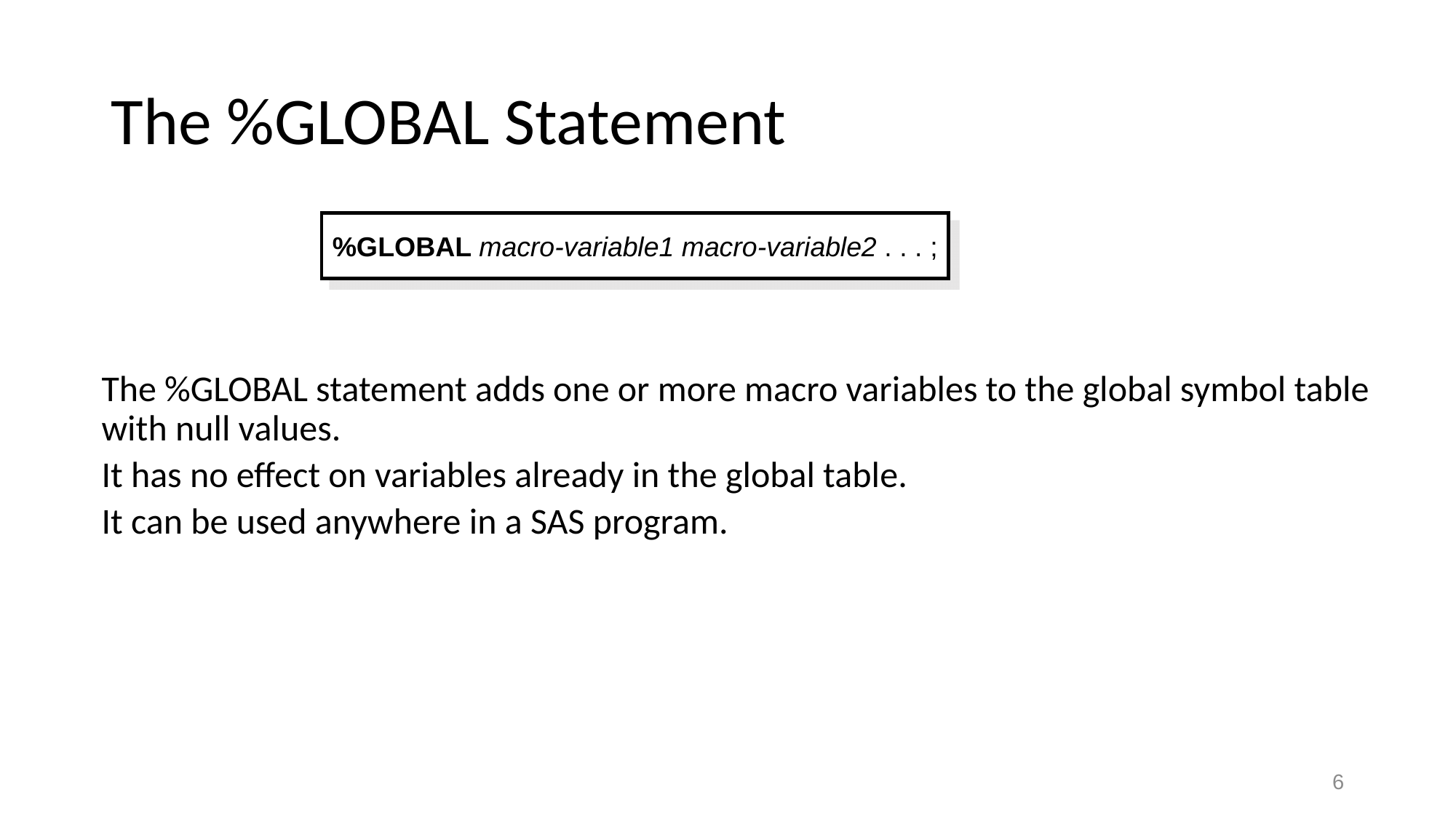

# The %GLOBAL Statement
%GLOBAL macro-variable1 macro-variable2 . . . ;
The %GLOBAL statement adds one or more macro variables to the global symbol table with null values.
It has no effect on variables already in the global table.
It can be used anywhere in a SAS program.
6